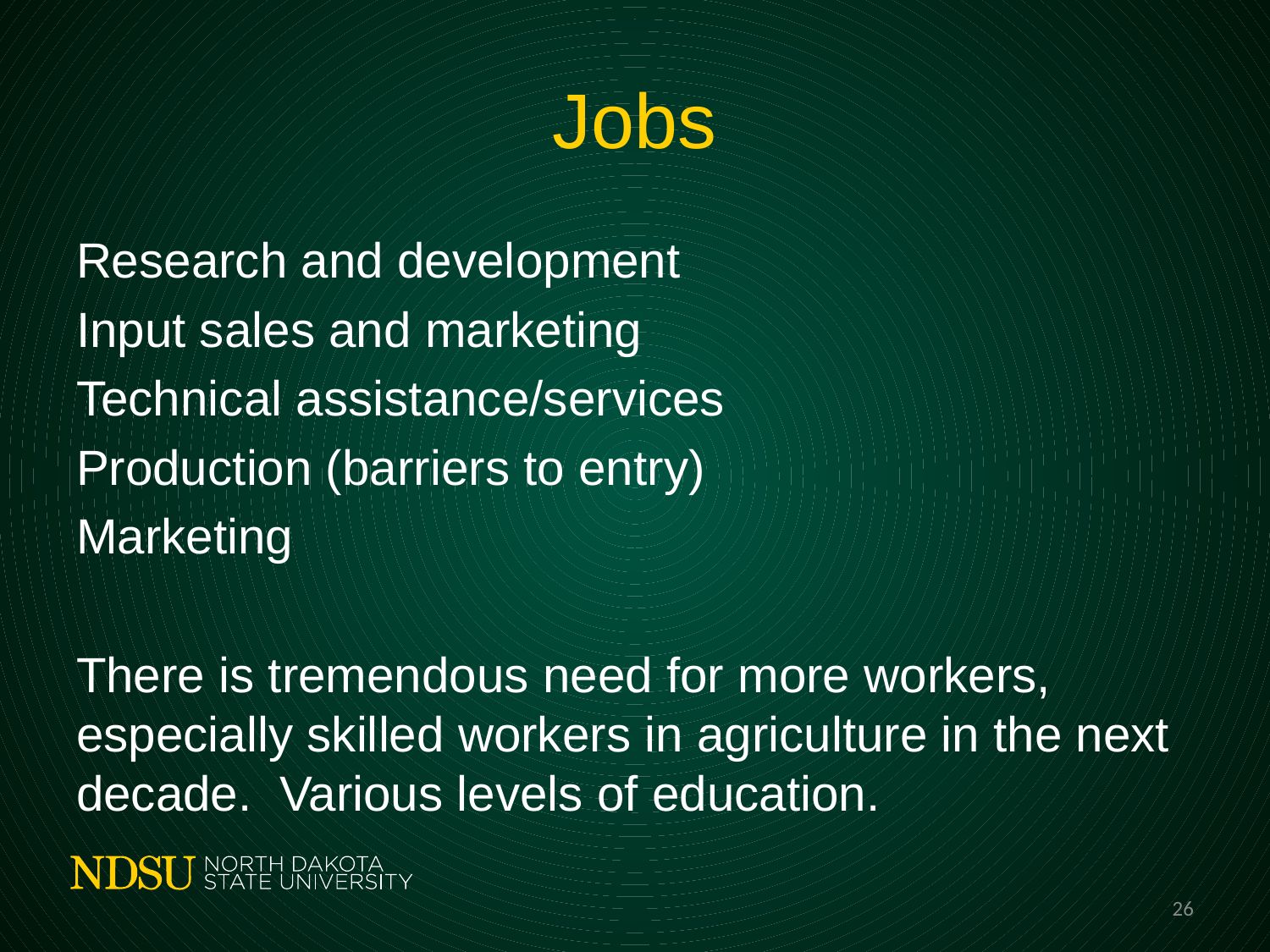

# Jobs
Research and development
Input sales and marketing
Technical assistance/services
Production (barriers to entry)
Marketing

There is tremendous need for more workers, especially skilled workers in agriculture in the next decade.  Various levels of education.
26